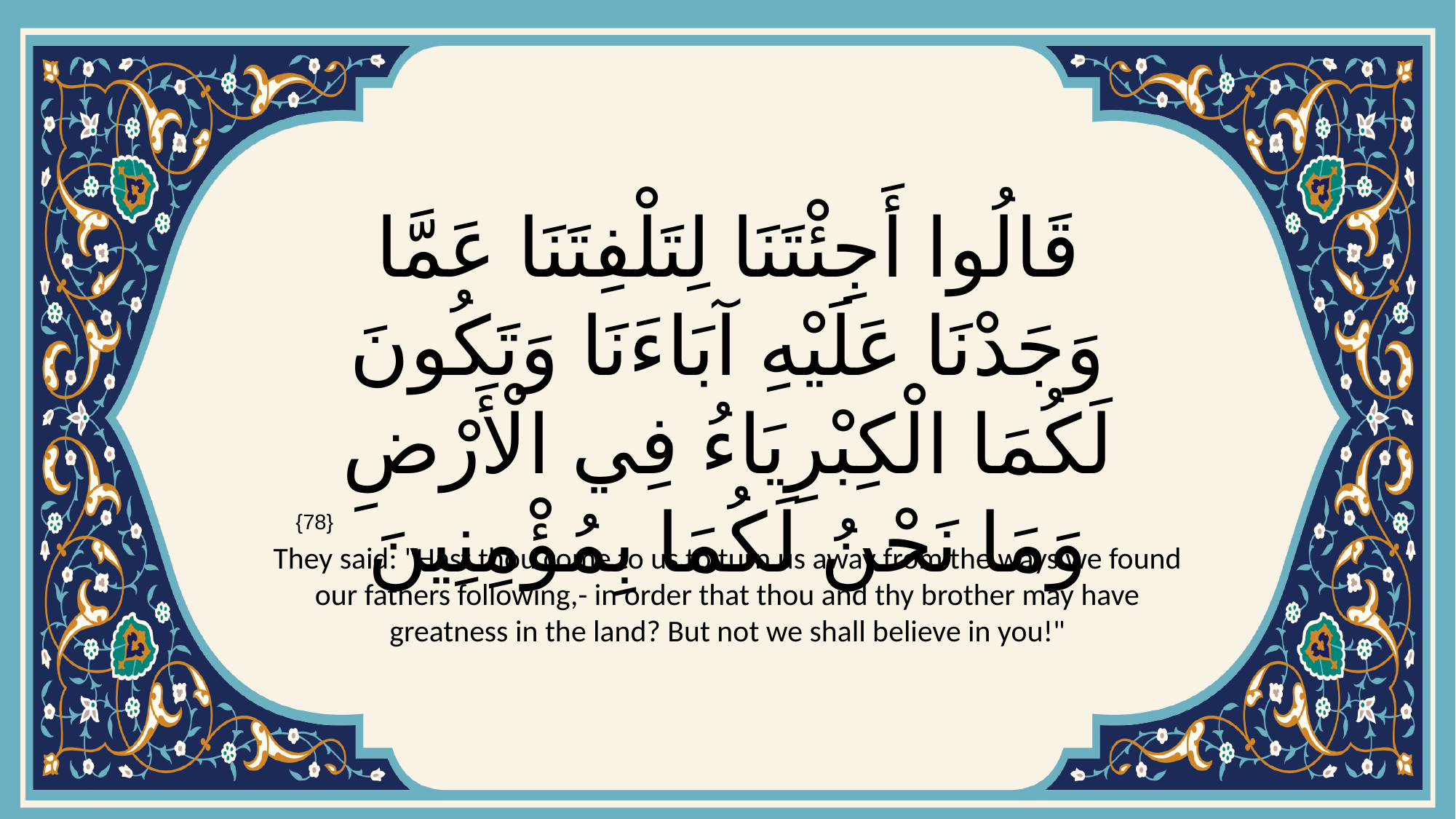

# قَالُوا أَجِئْتَنَا لِتَلْفِتَنَا عَمَّا وَجَدْنَا عَلَيْهِ آبَاءَنَا وَتَكُونَ لَكُمَا الْكِبْرِيَاءُ فِي الْأَرْضِ وَمَا نَحْنُ لَكُمَا بِمُؤْمِنِينَ
{78}
They said: "Hast thou come to us to turn us away from the ways we found our fathers following,- in order that thou and thy brother may have greatness in the land? But not we shall believe in you!"